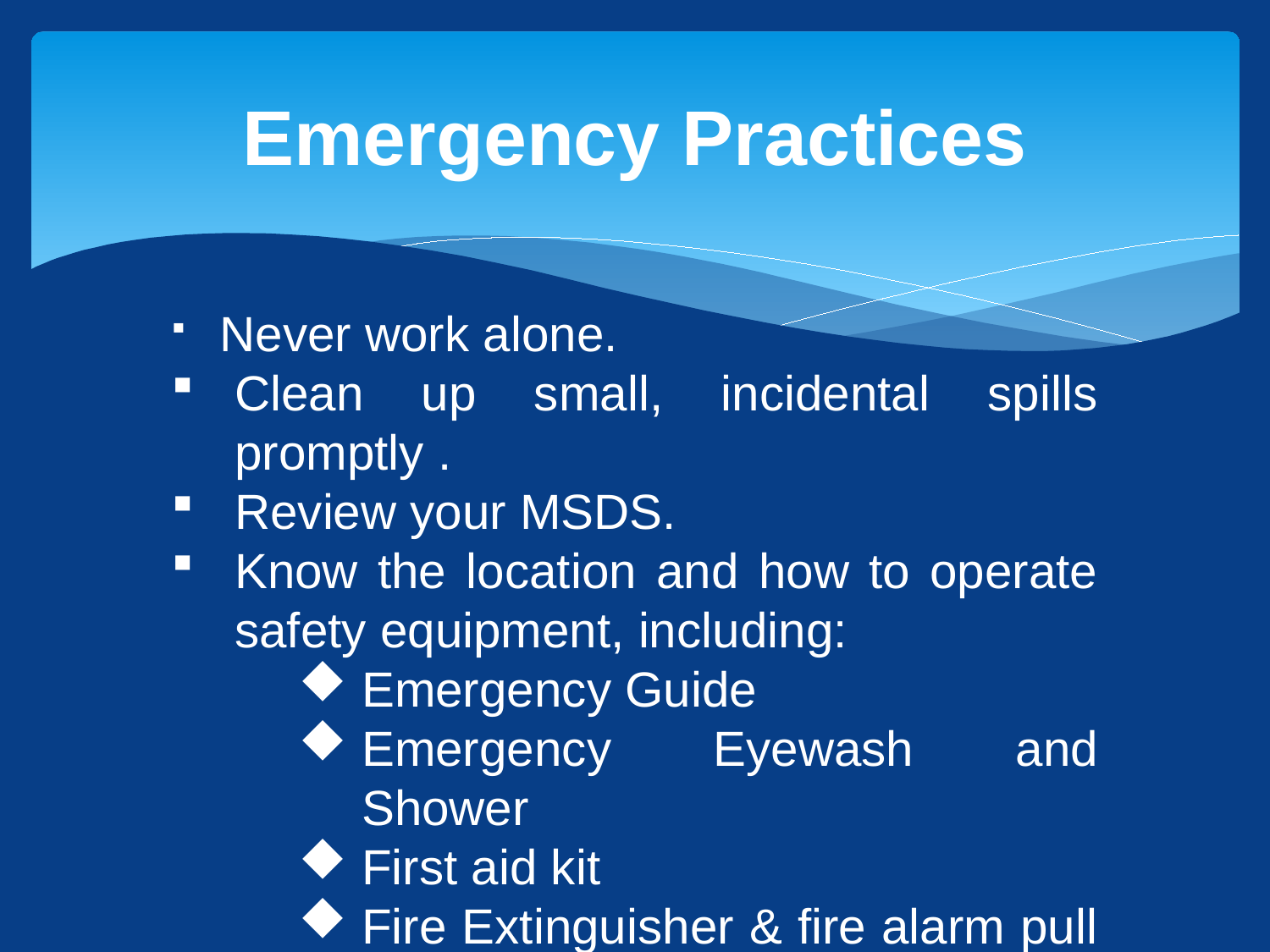

# Emergency Practices

 Never work alone.
Clean up small, incidental spills promptly .
Review your MSDS.
Know the location and how to operate safety equipment, including:
Emergency Guide
Emergency Eyewash and Shower
First aid kit
Fire Extinguisher & fire alarm pull station